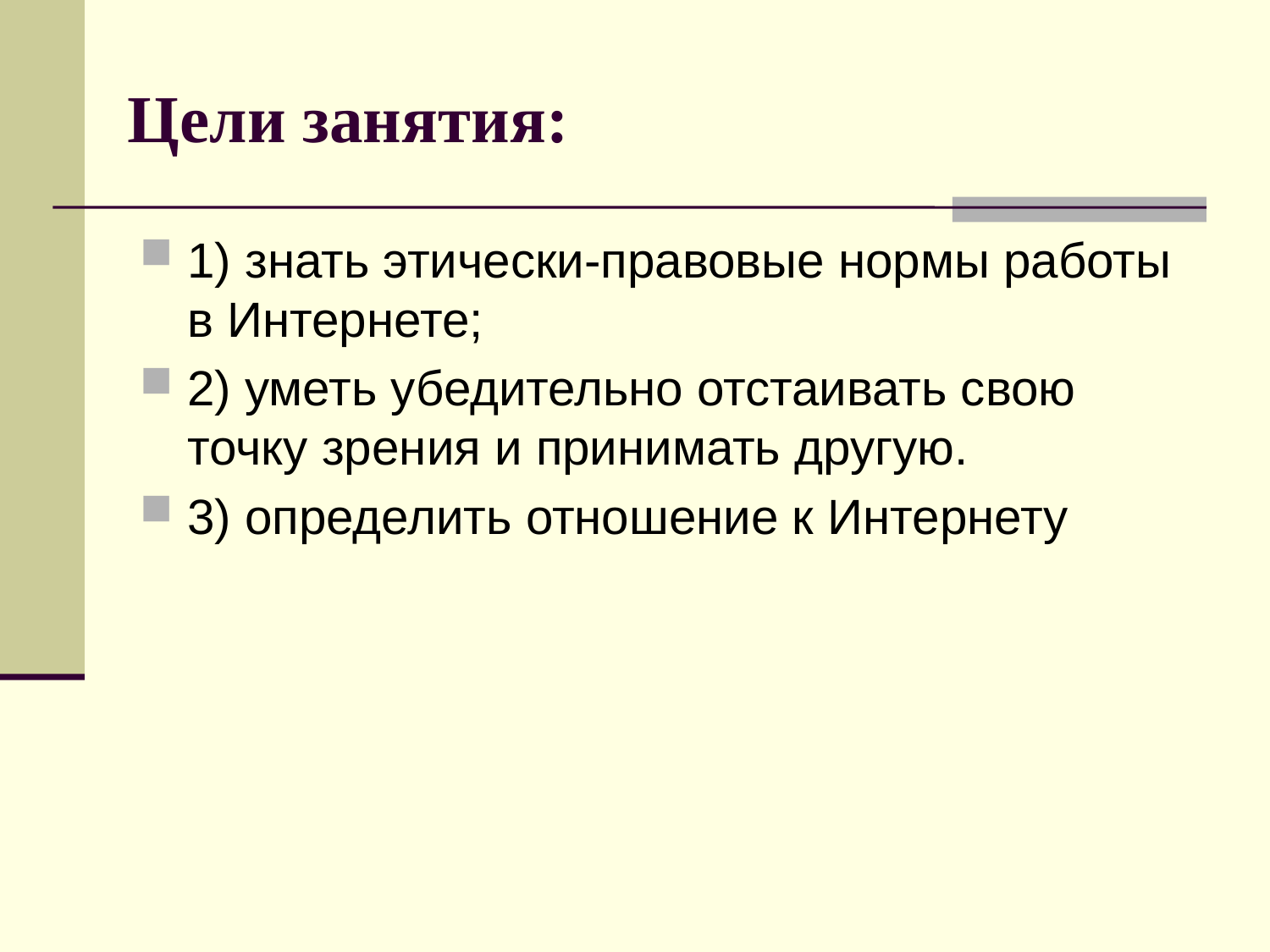

# Цели занятия:
1) знать этически-правовые нормы работы в Интернете;
2) уметь убедительно отстаивать свою точку зрения и принимать другую.
3) определить отношение к Интернету